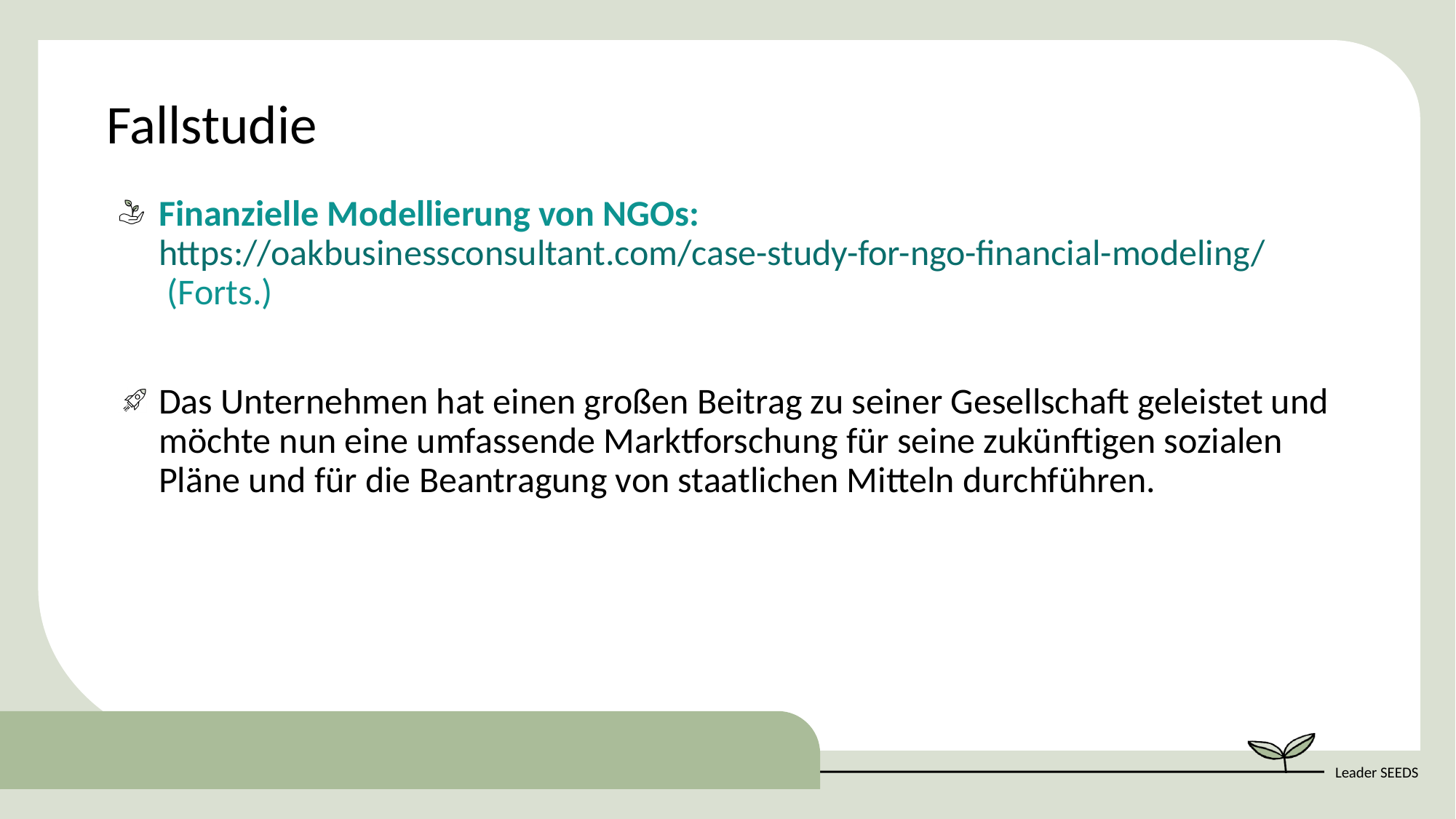

Fallstudie
Finanzielle Modellierung von NGOs: https://oakbusinessconsultant.com/case-study-for-ngo-financial-modeling/ (Forts.)

Das Unternehmen hat einen großen Beitrag zu seiner Gesellschaft geleistet und möchte nun eine umfassende Marktforschung für seine zukünftigen sozialen Pläne und für die Beantragung von staatlichen Mitteln durchführen.